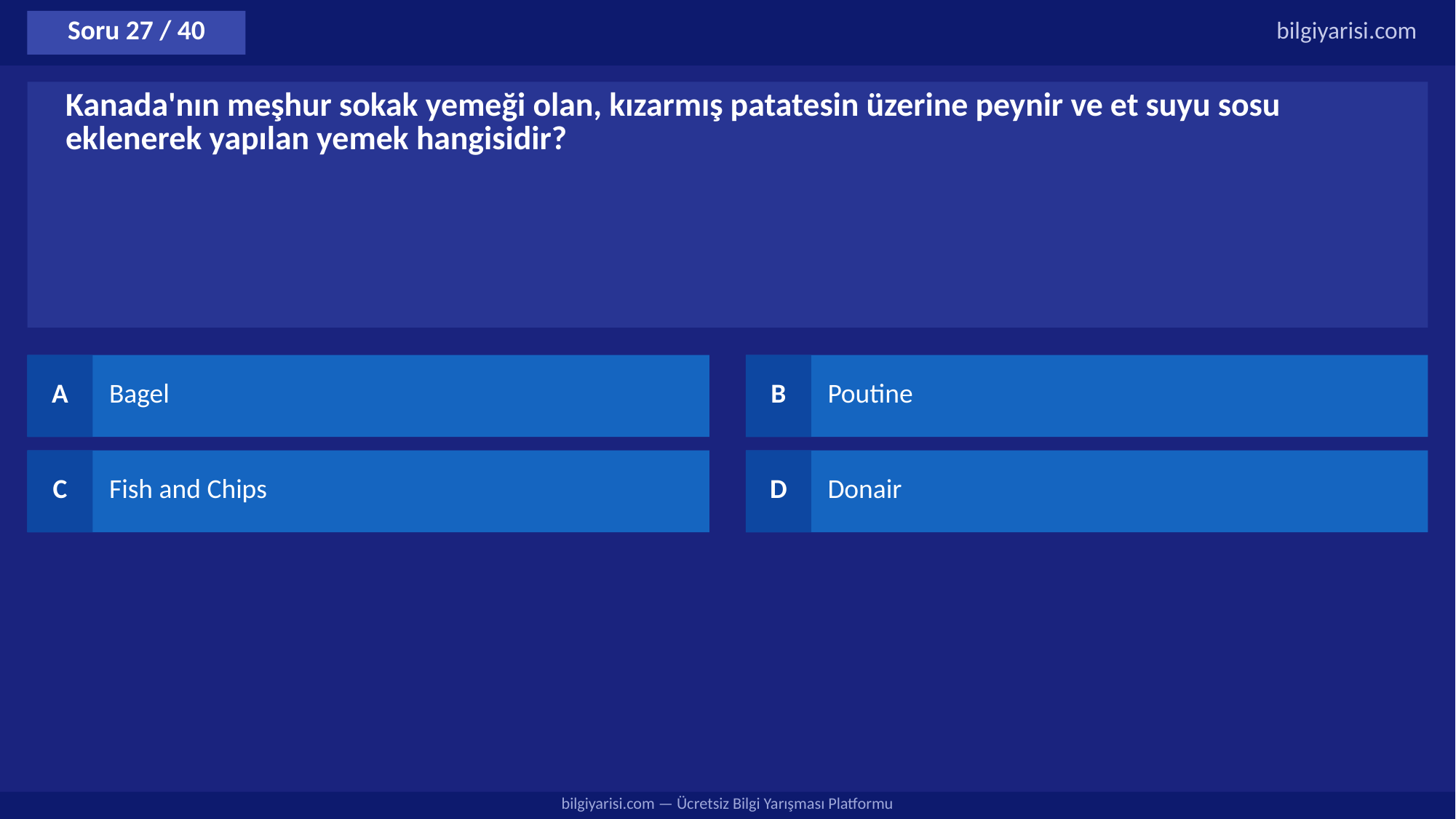

Soru 27 / 40
bilgiyarisi.com

Kanada'nın meşhur sokak yemeği olan, kızarmış patatesin üzerine peynir ve et suyu sosu eklenerek yapılan yemek hangisidir?

A
Bagel

B
Poutine

C
Fish and Chips

D
Donair
bilgiyarisi.com — Ücretsiz Bilgi Yarışması Platformu